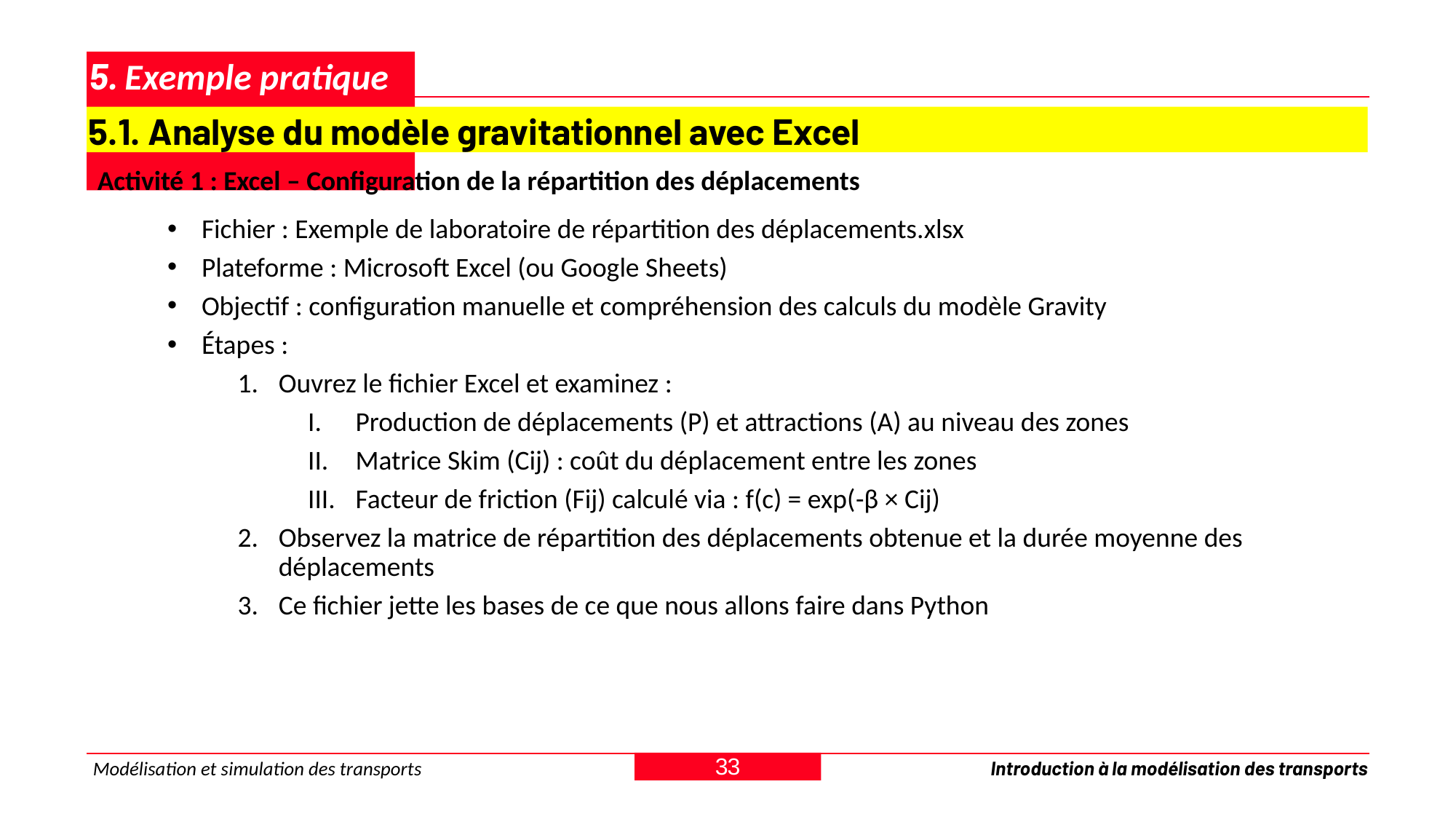

# 5. Exemple pratique
5.1. Analyse du modèle gravitationnel avec Excel
Activité 1 : Excel – Configuration de la répartition des déplacements
Fichier : Exemple de laboratoire de répartition des déplacements.xlsx
Plateforme : Microsoft Excel (ou Google Sheets)
Objectif : configuration manuelle et compréhension des calculs du modèle Gravity
Étapes :
Ouvrez le fichier Excel et examinez :
Production de déplacements (P) et attractions (A) au niveau des zones
Matrice Skim (Cij) : coût du déplacement entre les zones
Facteur de friction (Fij) calculé via : f(c) = exp(-β × Cij)
Observez la matrice de répartition des déplacements obtenue et la durée moyenne des déplacements
Ce fichier jette les bases de ce que nous allons faire dans Python
33
Modélisation et simulation des transports
Introduction à la modélisation des transports